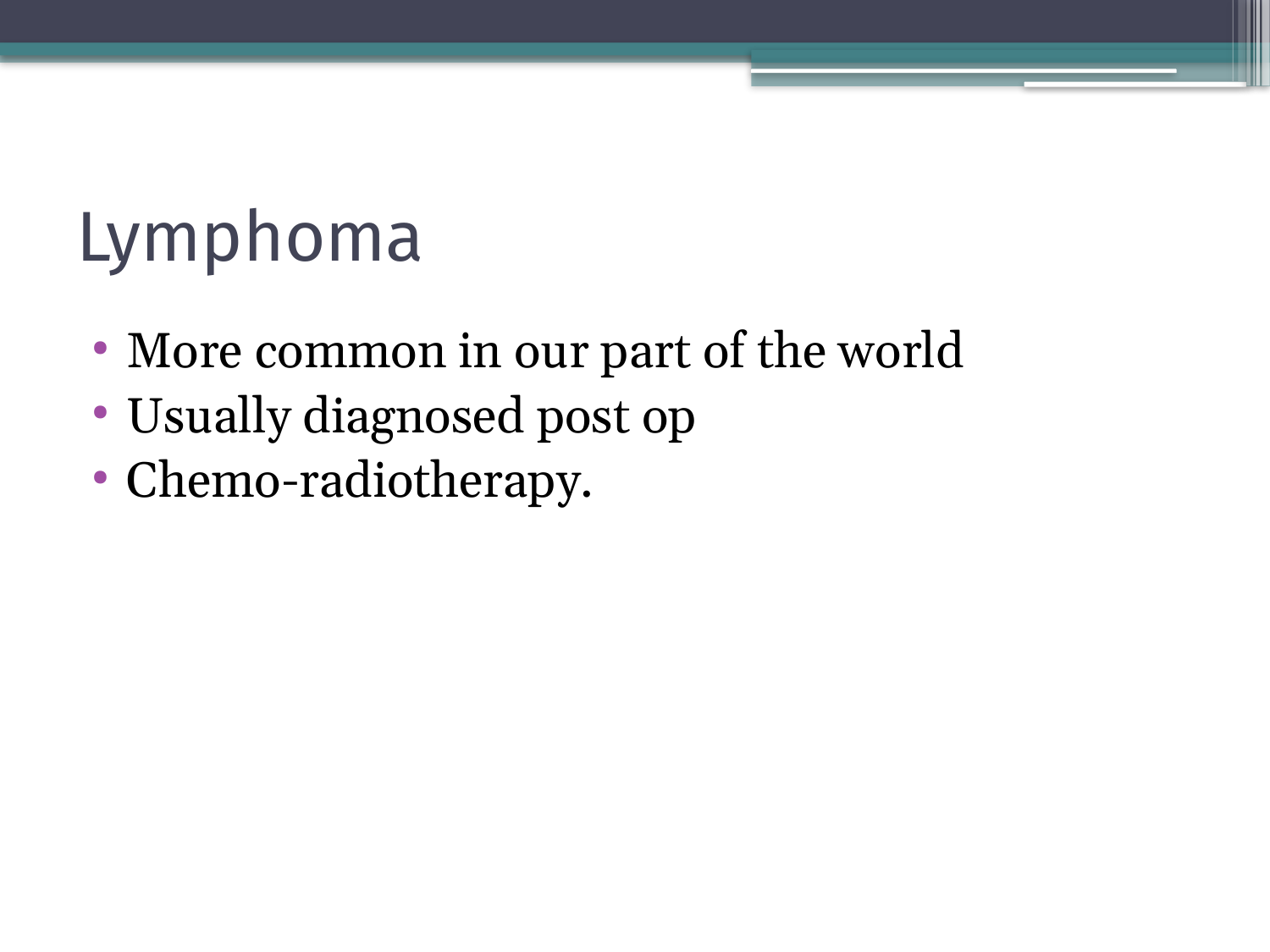

# Lymphoma
More common in our part of the world
Usually diagnosed post op
Chemo-radiotherapy.